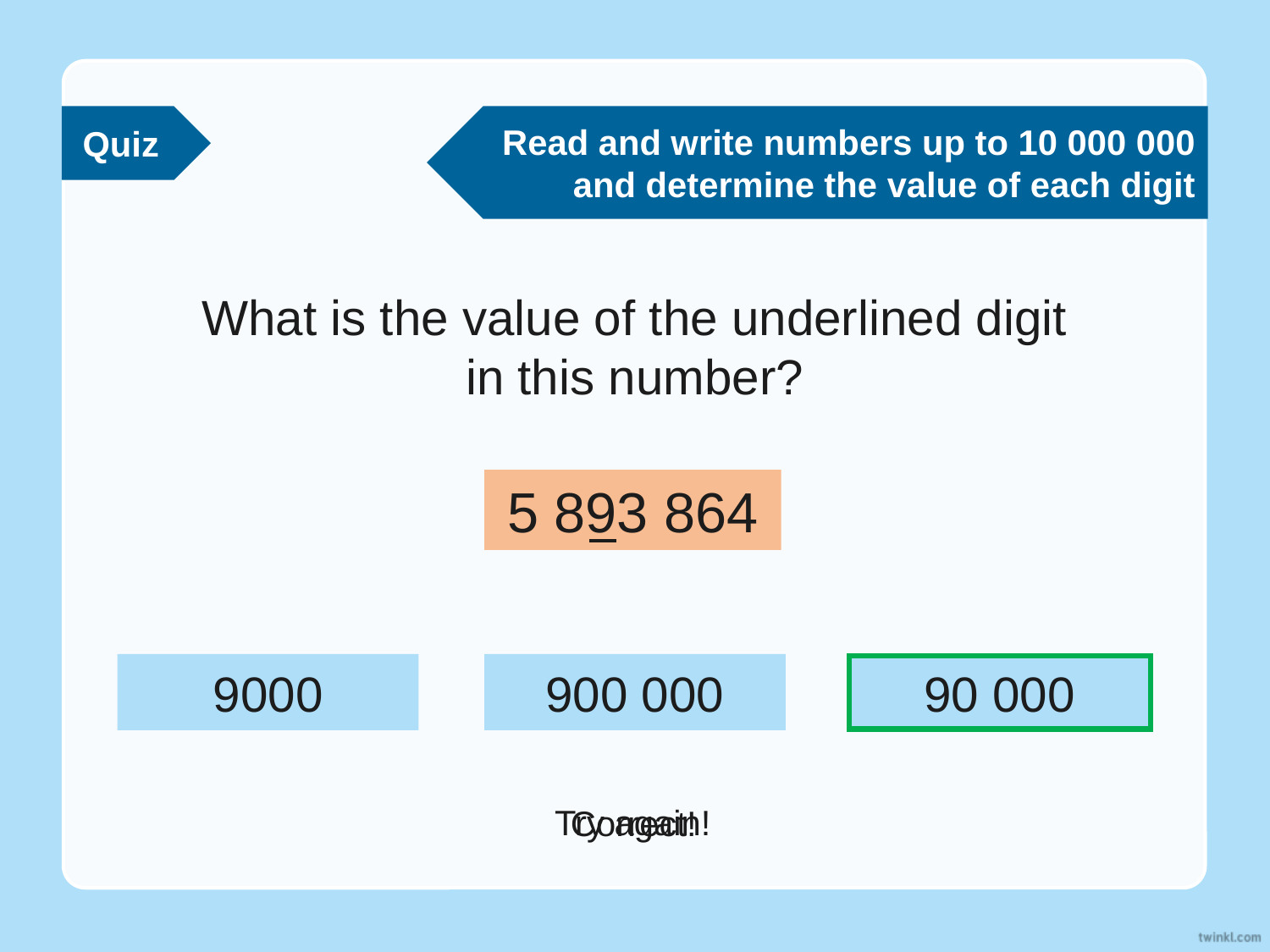

Quiz
Read and write numbers up to 10 000 000 and determine the value of each digit
What is the value of the underlined digit
in this number?
5 893 864
9000
900 000
90 000
90 000
Try again!
Correct!